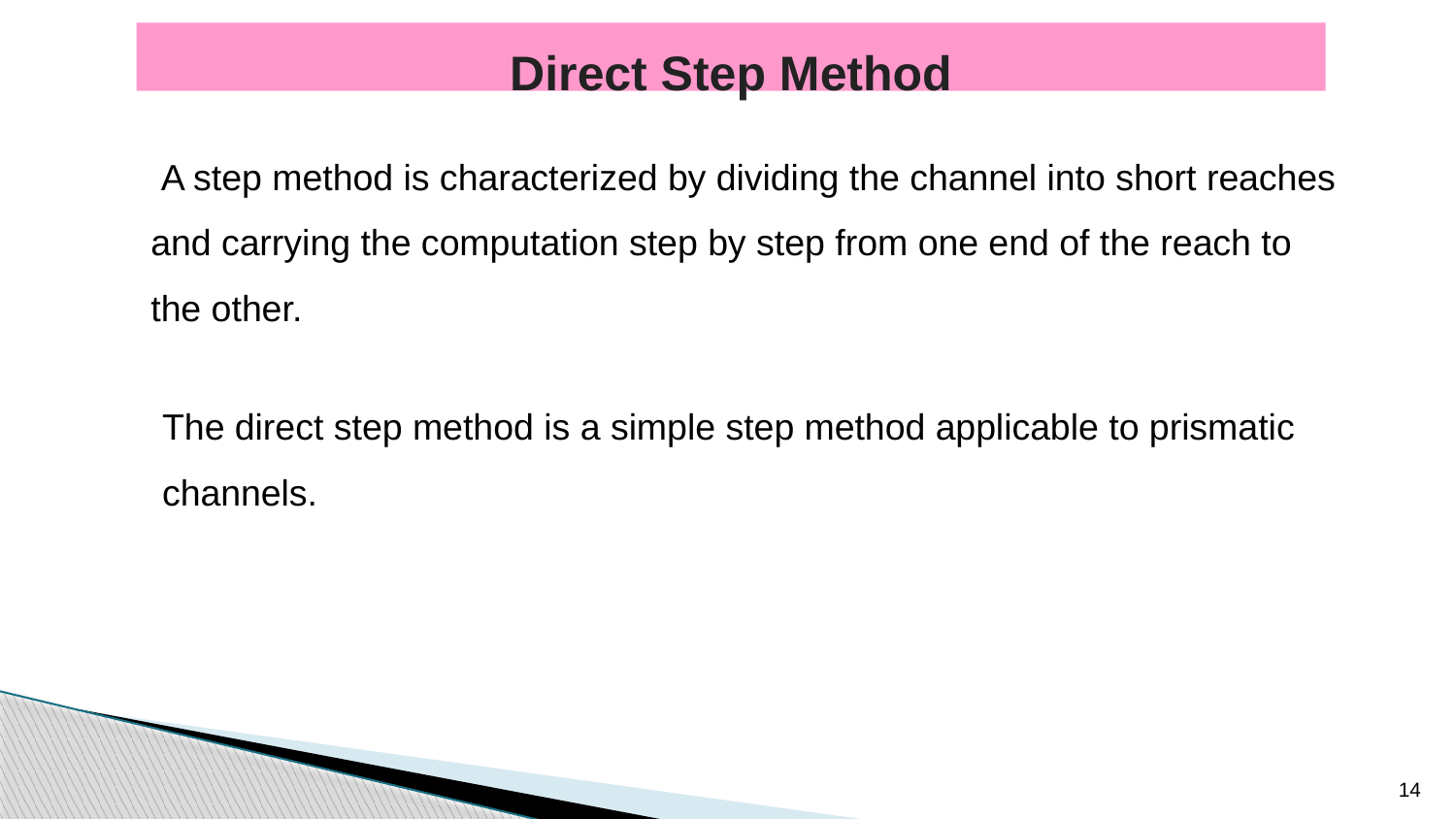

# Direct Step Method
 A step method is characterized by dividing the channel into short reaches and carrying the computation step by step from one end of the reach to the other.
The direct step method is a simple step method applicable to prismatic channels.
14